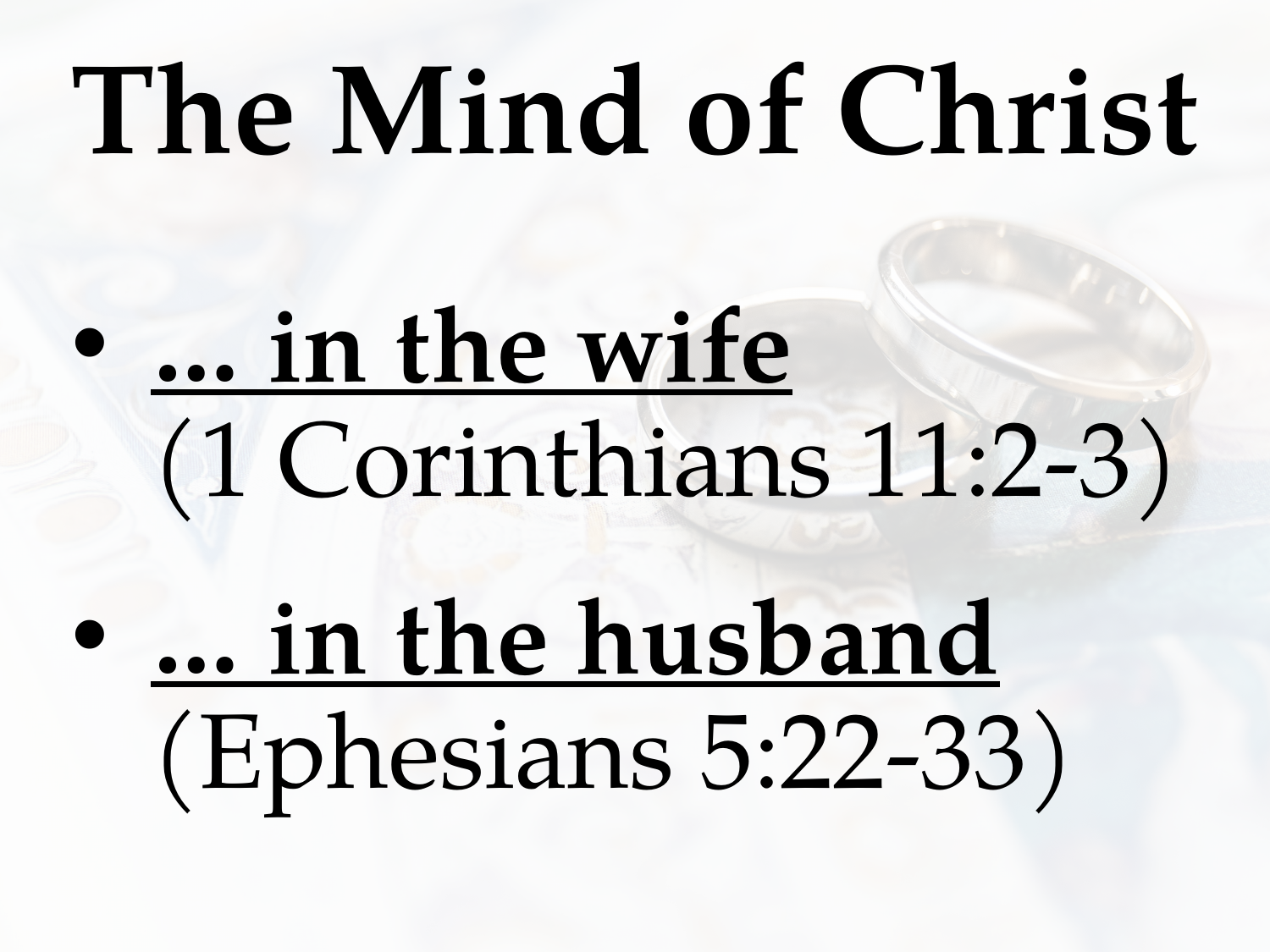

# The Mind of Christ
… in the wife
(1 Corinthians 11:2-3)
… in the husband
(Ephesians 5:22-33)